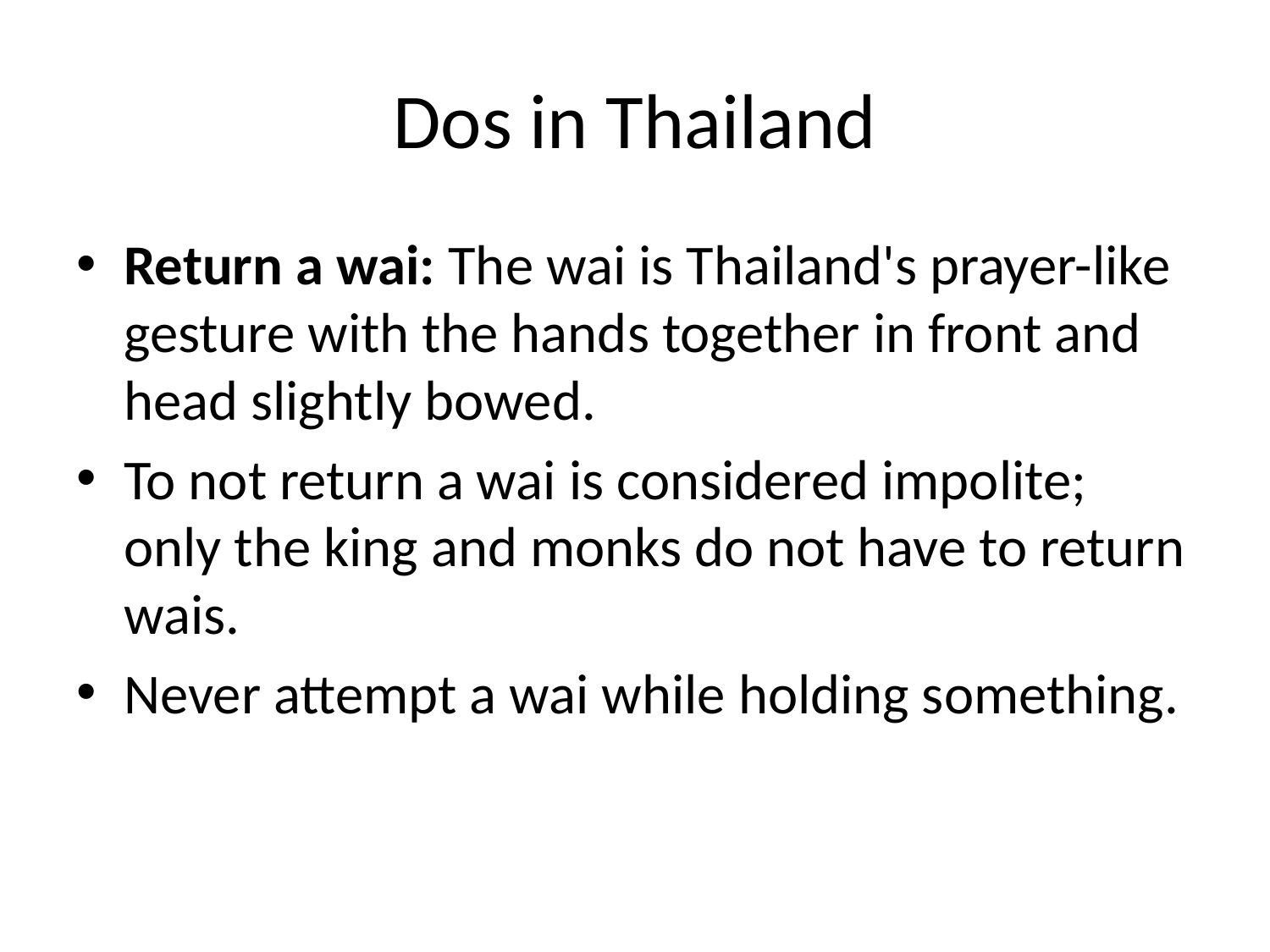

# Dos in Thailand
Return a wai: The wai is Thailand's prayer-like gesture with the hands together in front and head slightly bowed.
To not return a wai is considered impolite; only the king and monks do not have to return wais.
Never attempt a wai while holding something.